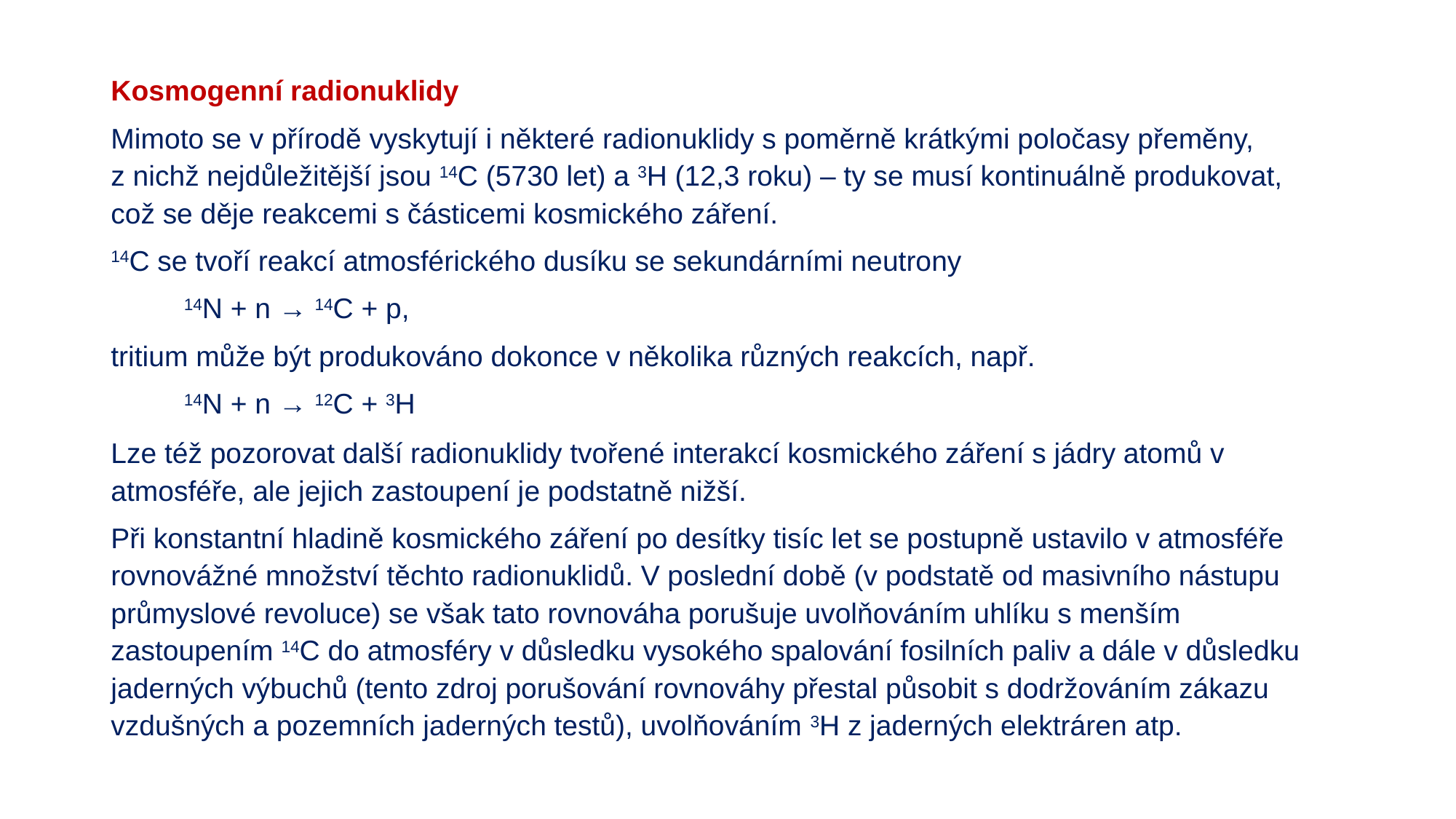

#
Kosmogenní radionuklidy
Mimoto se v přírodě vyskytují i některé radionuklidy s poměrně krátkými poločasy přeměny, z nichž nejdůležitější jsou 14C (5730 let) a 3H (12,3 roku) – ty se musí kontinuálně produkovat, což se děje reakcemi s částicemi kosmického záření.
14C se tvoří reakcí atmosférického dusíku se sekundárními neutrony
				14N + n → 14C + p,
tritium může být produkováno dokonce v několika různých reakcích, např.
				14N + n → 12C + 3H
Lze též pozorovat další radionuklidy tvořené interakcí kosmického záření s jádry atomů v atmosféře, ale jejich zastoupení je podstatně nižší.
Při konstantní hladině kosmického záření po desítky tisíc let se postupně ustavilo v atmosféře rovnovážné množství těchto radionuklidů. V poslední době (v podstatě od masivního nástupu průmyslové revoluce) se však tato rovnováha porušuje uvolňováním uhlíku s menším zastoupením 14C do atmosféry v důsledku vysokého spalování fosilních paliv a dále v důsledku jaderných výbuchů (tento zdroj porušování rovnováhy přestal působit s dodržováním zákazu vzdušných a pozemních jaderných testů), uvolňováním 3H z jaderných elektráren atp.